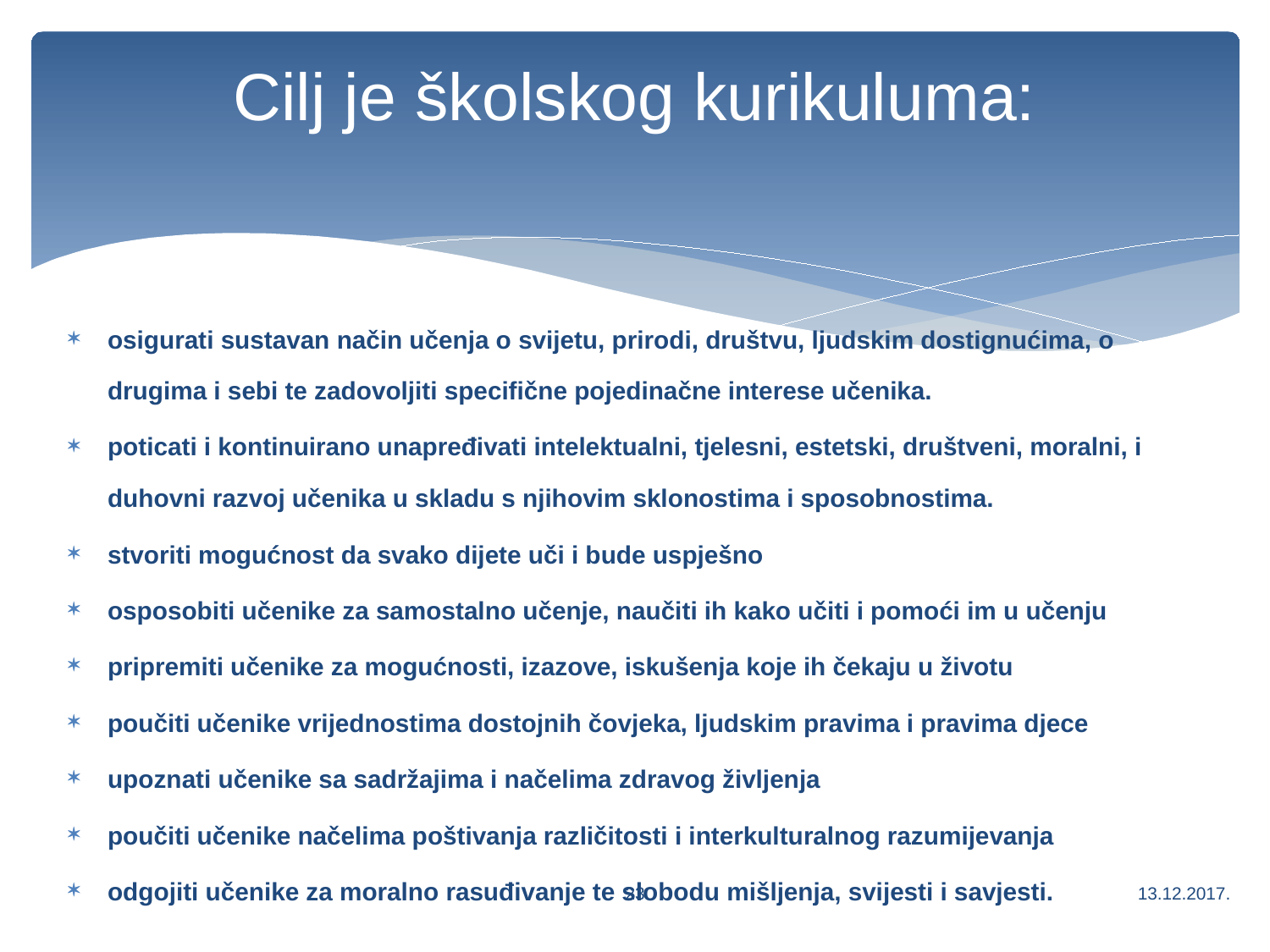

# Cilj je školskog kurikuluma:
osigurati sustavan način učenja o svijetu, prirodi, društvu, ljudskim dostignućima, o drugima i sebi te zadovoljiti specifične pojedinačne interese učenika.
poticati i kontinuirano unapređivati intelektualni, tjelesni, estetski, društveni, moralni, i duhovni razvoj učenika u skladu s njihovim sklonostima i sposobnostima.
stvoriti mogućnost da svako dijete uči i bude uspješno
osposobiti učenike za samostalno učenje, naučiti ih kako učiti i pomoći im u učenju
pripremiti učenike za mogućnosti, izazove, iskušenja koje ih čekaju u životu
poučiti učenike vrijednostima dostojnih čovjeka, ljudskim pravima i pravima djece
upoznati učenike sa sadržajima i načelima zdravog življenja
poučiti učenike načelima poštivanja različitosti i interkulturalnog razumijevanja
odgojiti učenike za moralno rasuđivanje te slobodu mišljenja, svijesti i savjesti.

23
13.12.2017.